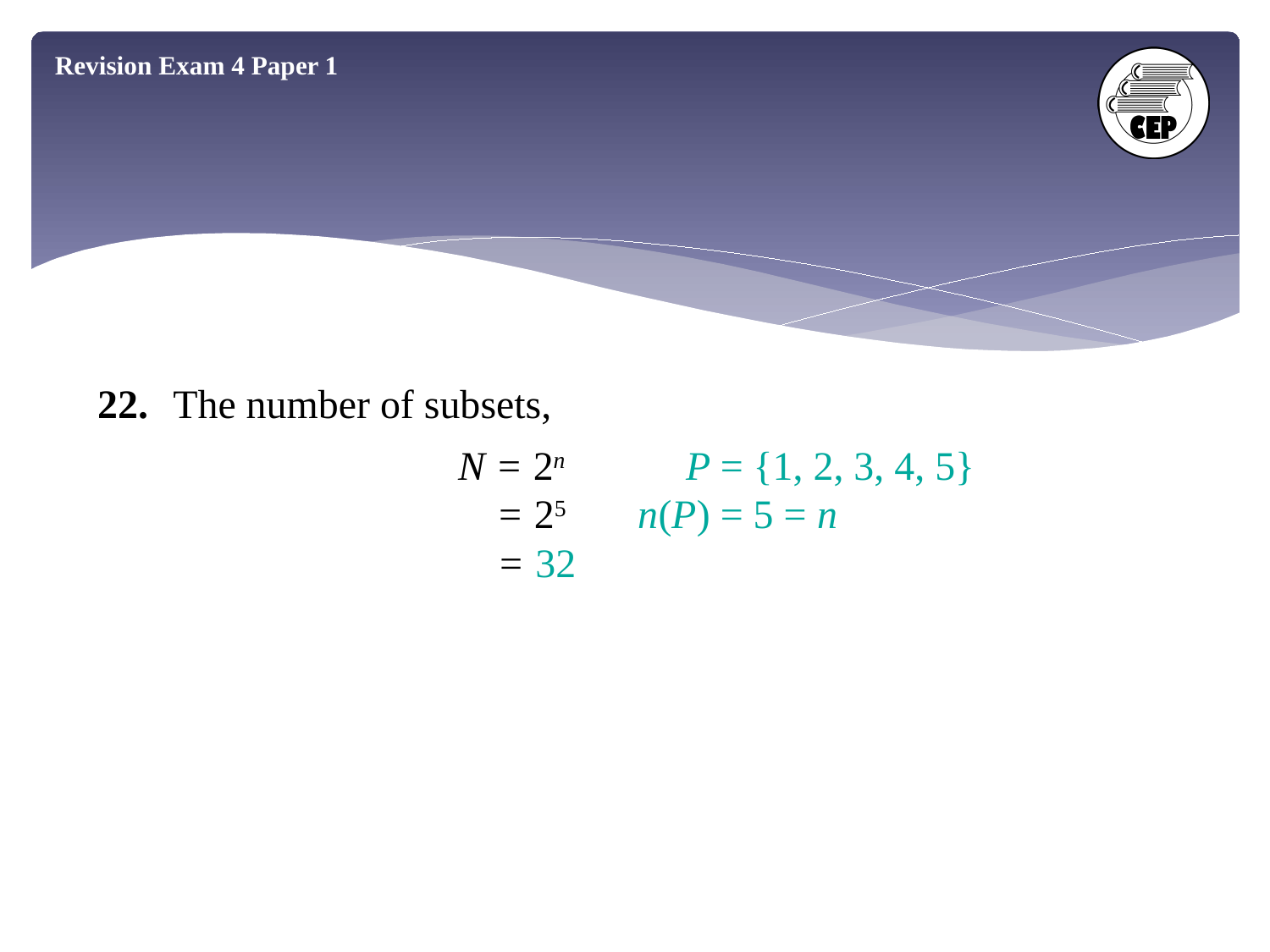

Revision Exam 4 Paper 1
22.
The number of subsets,
N = 2n
    = 25
    = 32
	P = {1, 2, 3, 4, 5}
 n(P) = 5 = n